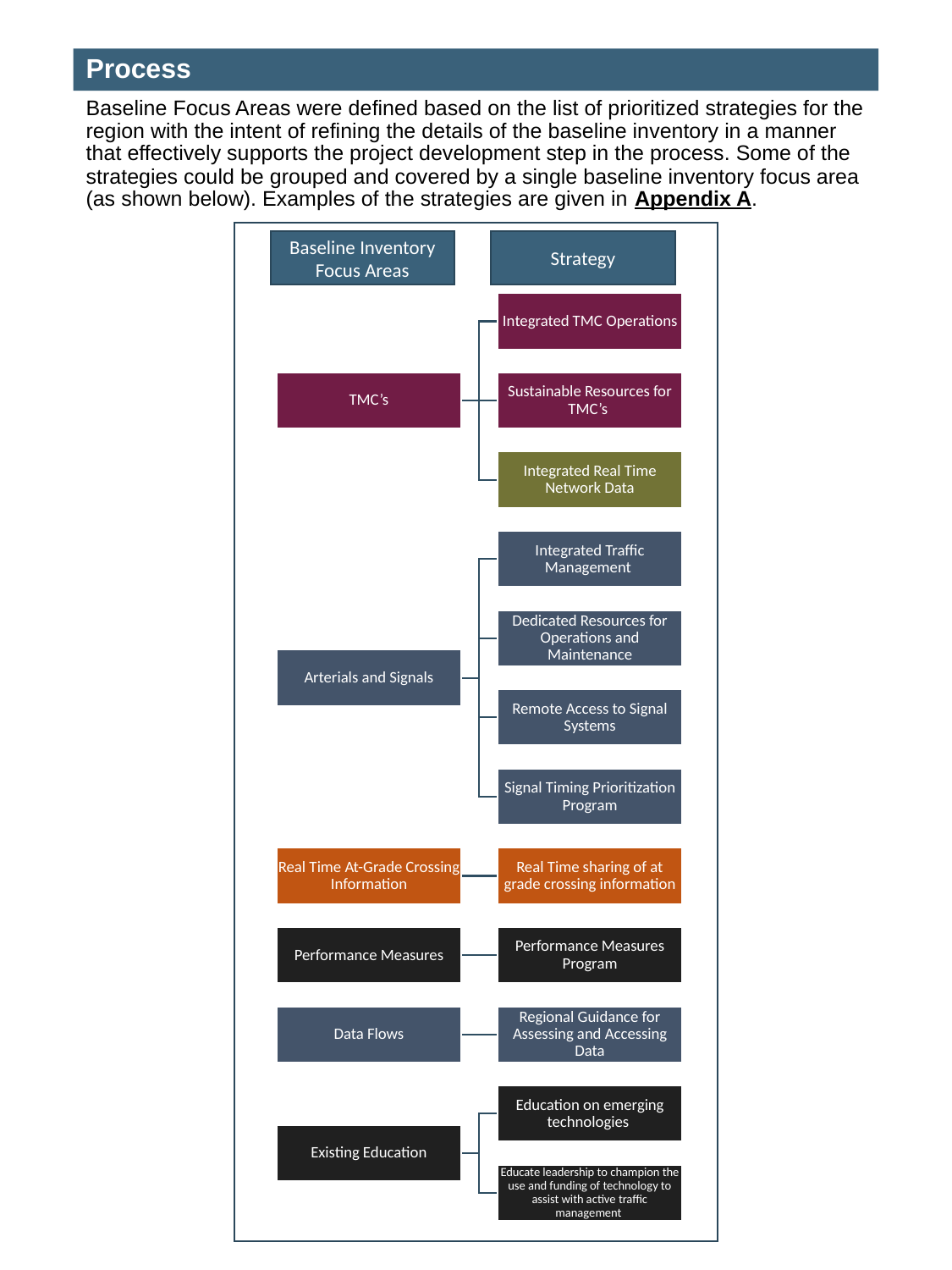

# Process
Baseline Focus Areas were defined based on the list of prioritized strategies for the region with the intent of refining the details of the baseline inventory in a manner that effectively supports the project development step in the process. Some of the strategies could be grouped and covered by a single baseline inventory focus area (as shown below). Examples of the strategies are given in Appendix A.

Baseline Inventory Focus Areas
Strategy
TMC’s
Integrated TMC Operations
Sustainable Resources for TMC’s
Integrated Real Time Network Data
Arterials and Signals
Integrated Traffic Management
Dedicated Resources for Operations and Maintenance
Remote Access to Signal Systems
Signal Timing Prioritization Program
Real Time At-Grade Crossing Information
Real Time sharing of at grade crossing information
Performance Measures
Performance Measures Program
Data Flows
Regional Guidance for Assessing and Accessing Data
Existing Education
Education on emerging technologies
Educate leadership to champion the use and funding of technology to assist with active traffic management